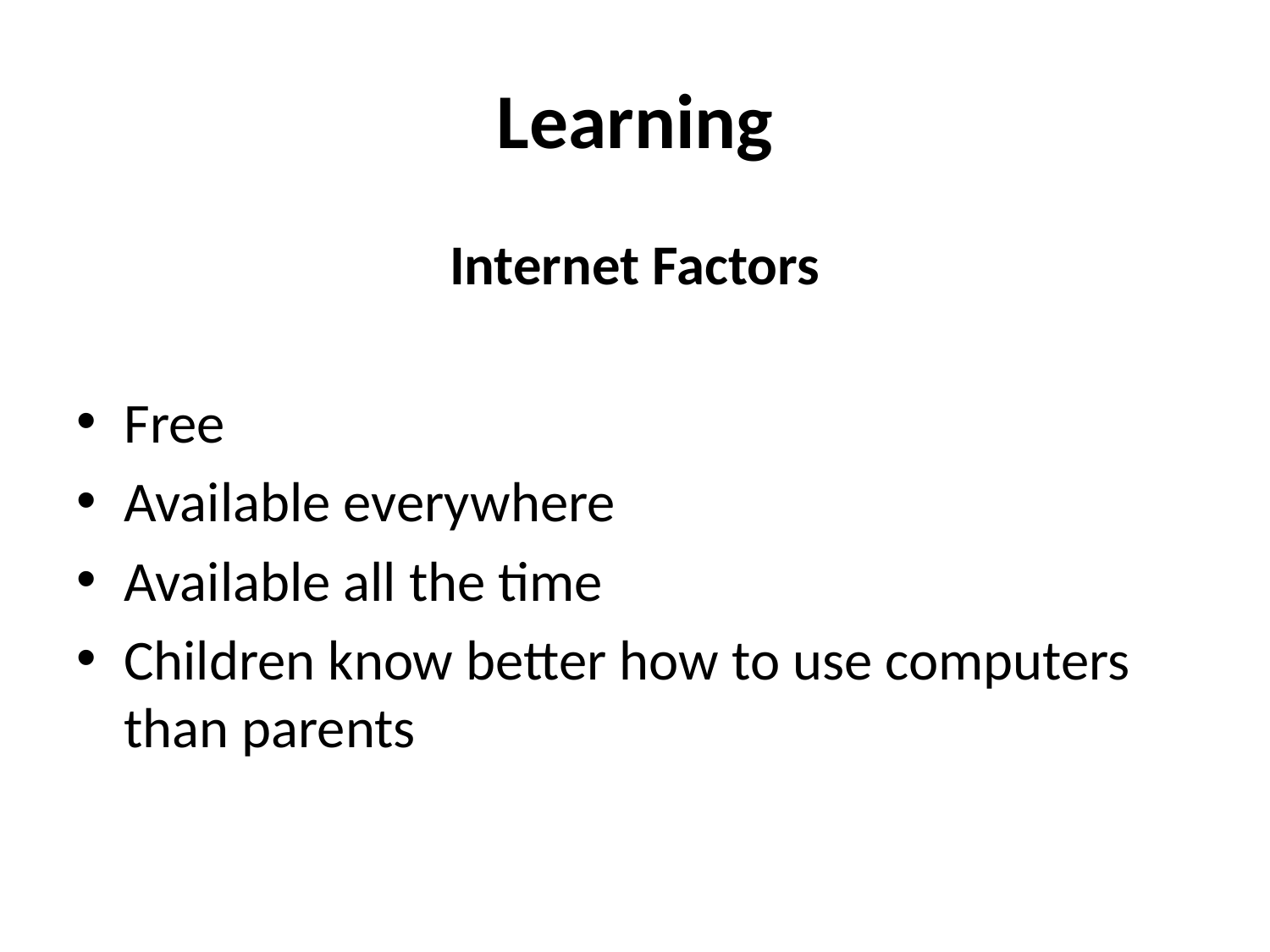

# Learning
Internet Factors

Free
Available everywhere
Available all the time
Children know better how to use computers than parents